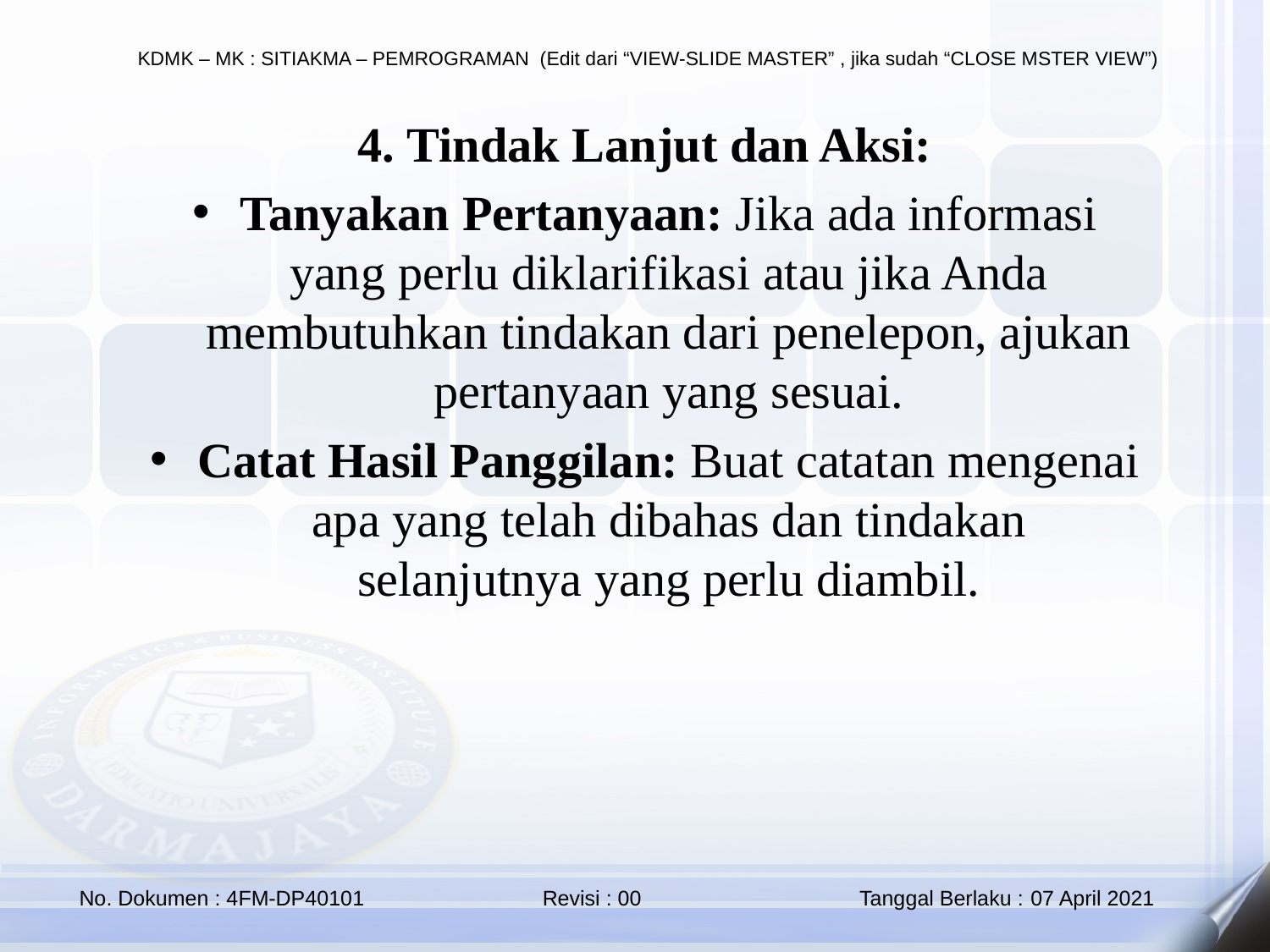

4. Tindak Lanjut dan Aksi:
Tanyakan Pertanyaan: Jika ada informasi yang perlu diklarifikasi atau jika Anda membutuhkan tindakan dari penelepon, ajukan pertanyaan yang sesuai.
Catat Hasil Panggilan: Buat catatan mengenai apa yang telah dibahas dan tindakan selanjutnya yang perlu diambil.